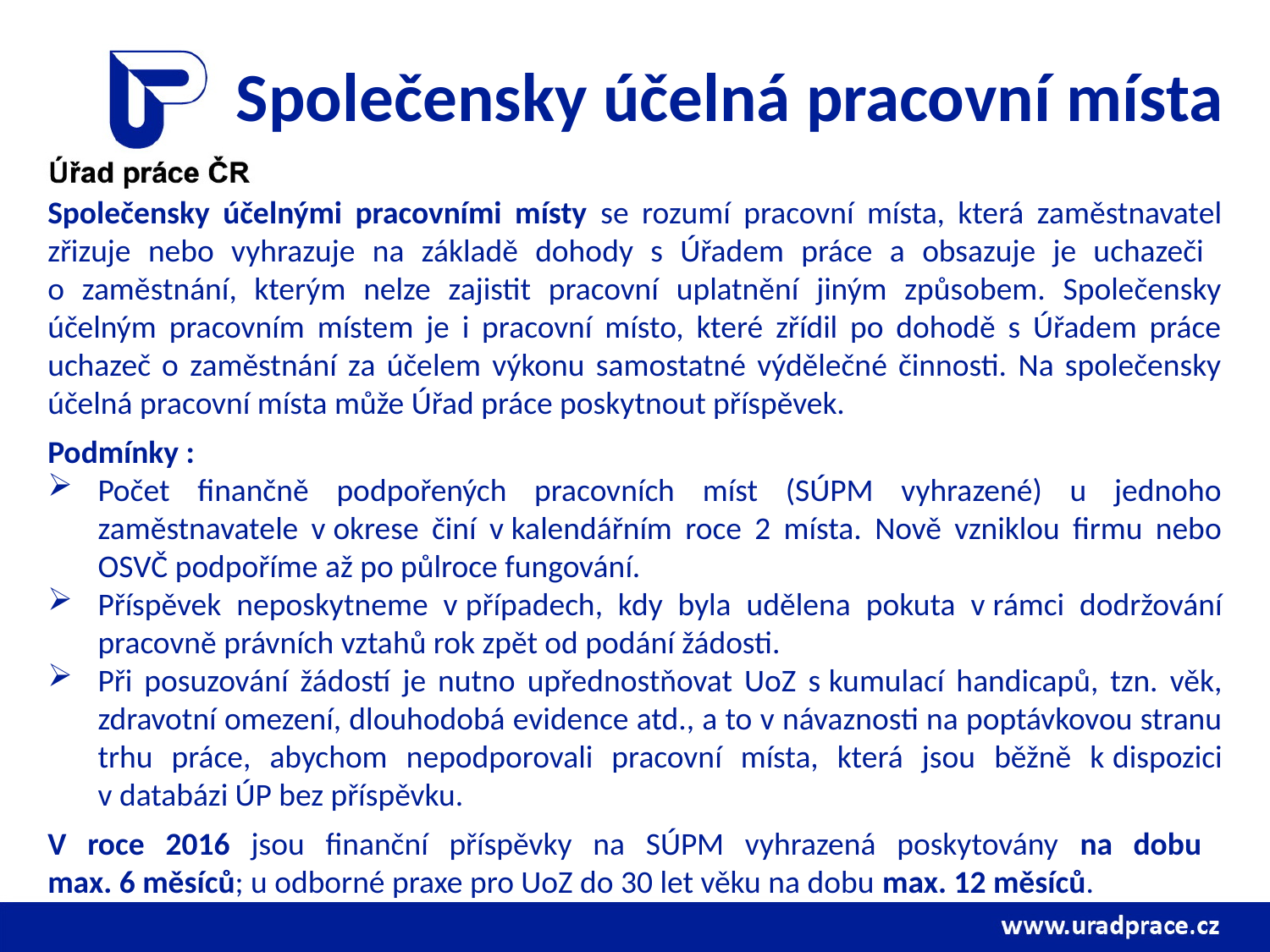

# Společensky účelná pracovní místa
Společensky účelnými pracovními místy se rozumí pracovní místa, která zaměstnavatel zřizuje nebo vyhrazuje na základě dohody s Úřadem práce a obsazuje je uchazeči
o zaměstnání, kterým nelze zajistit pracovní uplatnění jiným způsobem. Společensky účelným pracovním místem je i pracovní místo, které zřídil po dohodě s Úřadem práce uchazeč o zaměstnání za účelem výkonu samostatné výdělečné činnosti. Na společensky účelná pracovní místa může Úřad práce poskytnout příspěvek.
Podmínky :
Počet finančně podpořených pracovních míst (SÚPM vyhrazené) u jednoho zaměstnavatele v okrese činí v kalendářním roce 2 místa. Nově vzniklou firmu nebo OSVČ podpoříme až po půlroce fungování.
Příspěvek neposkytneme v případech, kdy byla udělena pokuta v rámci dodržování pracovně právních vztahů rok zpět od podání žádosti.
Při posuzování žádostí je nutno upřednostňovat UoZ s kumulací handicapů, tzn. věk, zdravotní omezení, dlouhodobá evidence atd., a to v návaznosti na poptávkovou stranu trhu práce, abychom nepodporovali pracovní místa, která jsou běžně k dispozici v databázi ÚP bez příspěvku.
V roce 2016 jsou finanční příspěvky na SÚPM vyhrazená poskytovány na dobu
max. 6 měsíců; u odborné praxe pro UoZ do 30 let věku na dobu max. 12 měsíců.